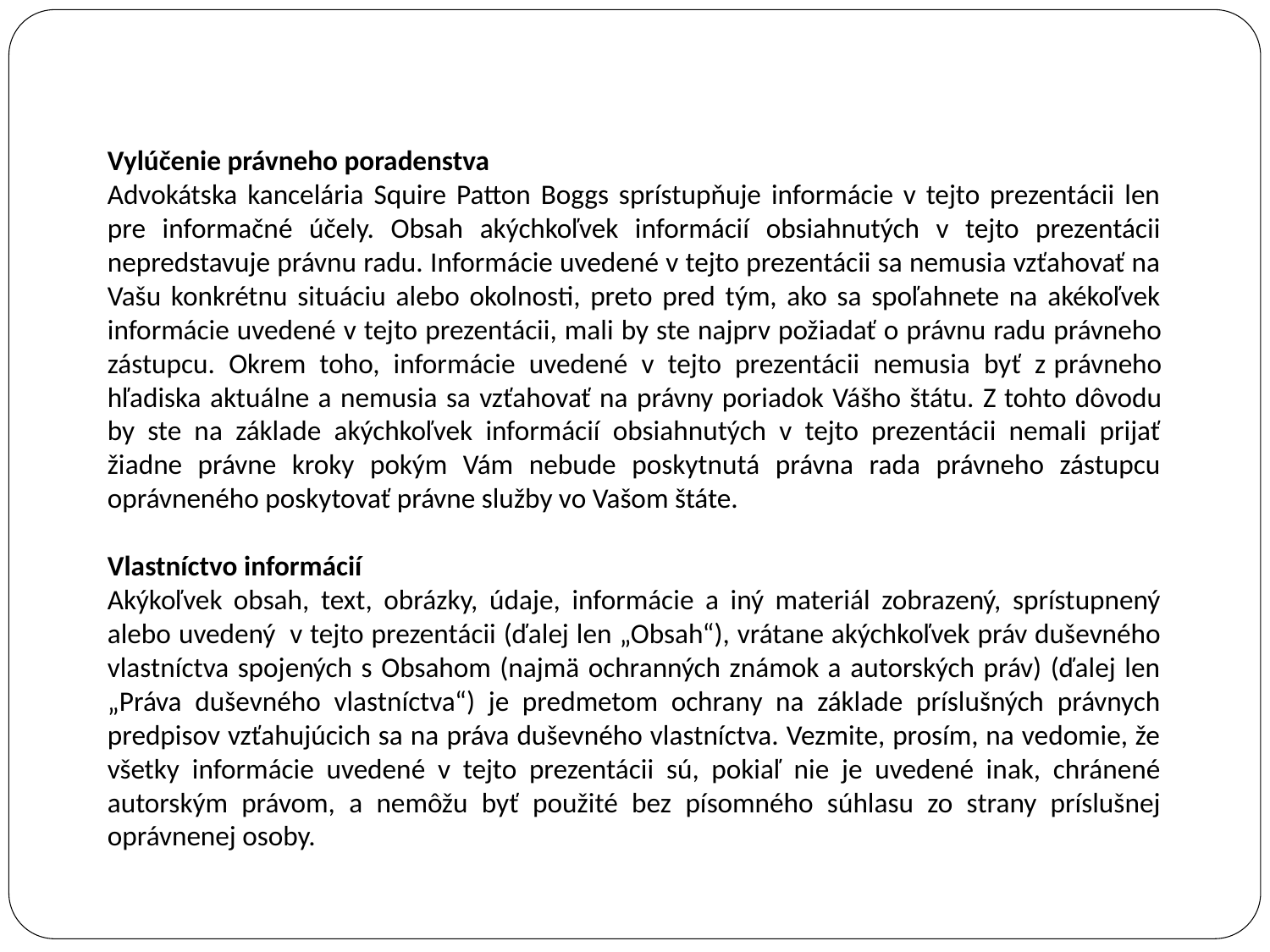

Vylúčenie právneho poradenstva
Advokátska kancelária Squire Patton Boggs sprístupňuje informácie v tejto prezentácii len pre informačné účely. Obsah akýchkoľvek informácií obsiahnutých v tejto prezentácii nepredstavuje právnu radu. Informácie uvedené v tejto prezentácii sa nemusia vzťahovať na Vašu konkrétnu situáciu alebo okolnosti, preto pred tým, ako sa spoľahnete na akékoľvek informácie uvedené v tejto prezentácii, mali by ste najprv požiadať o právnu radu právneho zástupcu. Okrem toho, informácie uvedené v tejto prezentácii nemusia byť z právneho hľadiska aktuálne a nemusia sa vzťahovať na právny poriadok Vášho štátu. Z tohto dôvodu by ste na základe akýchkoľvek informácií obsiahnutých v tejto prezentácii nemali prijať žiadne právne kroky pokým Vám nebude poskytnutá právna rada právneho zástupcu oprávneného poskytovať právne služby vo Vašom štáte.

Vlastníctvo informácií
Akýkoľvek obsah, text, obrázky, údaje, informácie a iný materiál zobrazený, sprístupnený alebo uvedený  v tejto prezentácii (ďalej len „Obsah“), vrátane akýchkoľvek práv duševného vlastníctva spojených s Obsahom (najmä ochranných známok a autorských práv) (ďalej len „Práva duševného vlastníctva“) je predmetom ochrany na základe príslušných právnych predpisov vzťahujúcich sa na práva duševného vlastníctva. Vezmite, prosím, na vedomie, že všetky informácie uvedené v tejto prezentácii sú, pokiaľ nie je uvedené inak, chránené autorským právom, a nemôžu byť použité bez písomného súhlasu zo strany príslušnej oprávnenej osoby.